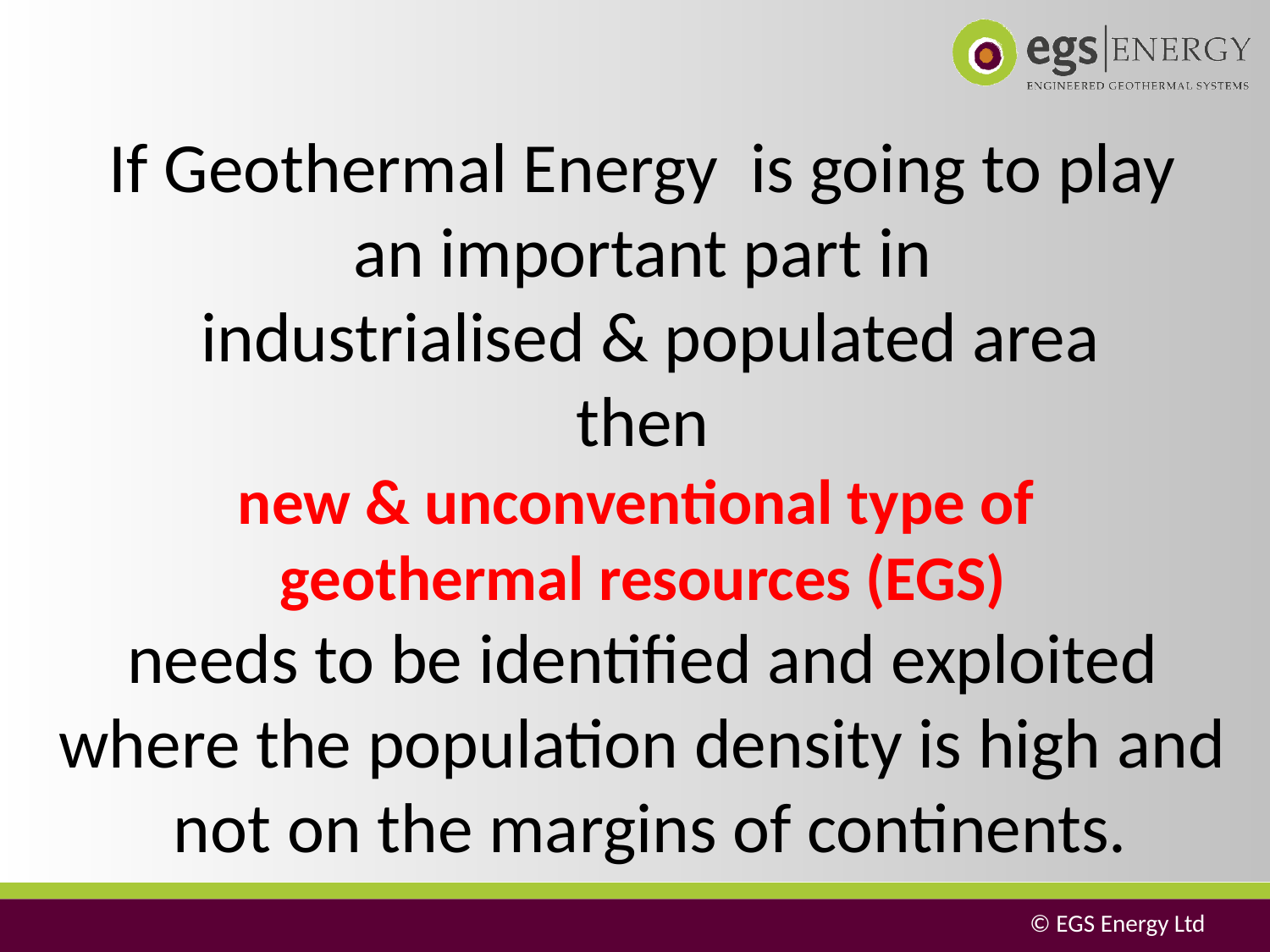

If Geothermal Energy  is going to play
an important part in
industrialised & populated area
then
new & unconventional type of
geothermal resources (EGS)
needs to be identified and exploited
where the population density is high and
not on the margins of continents.

© EGS Energy Ltd